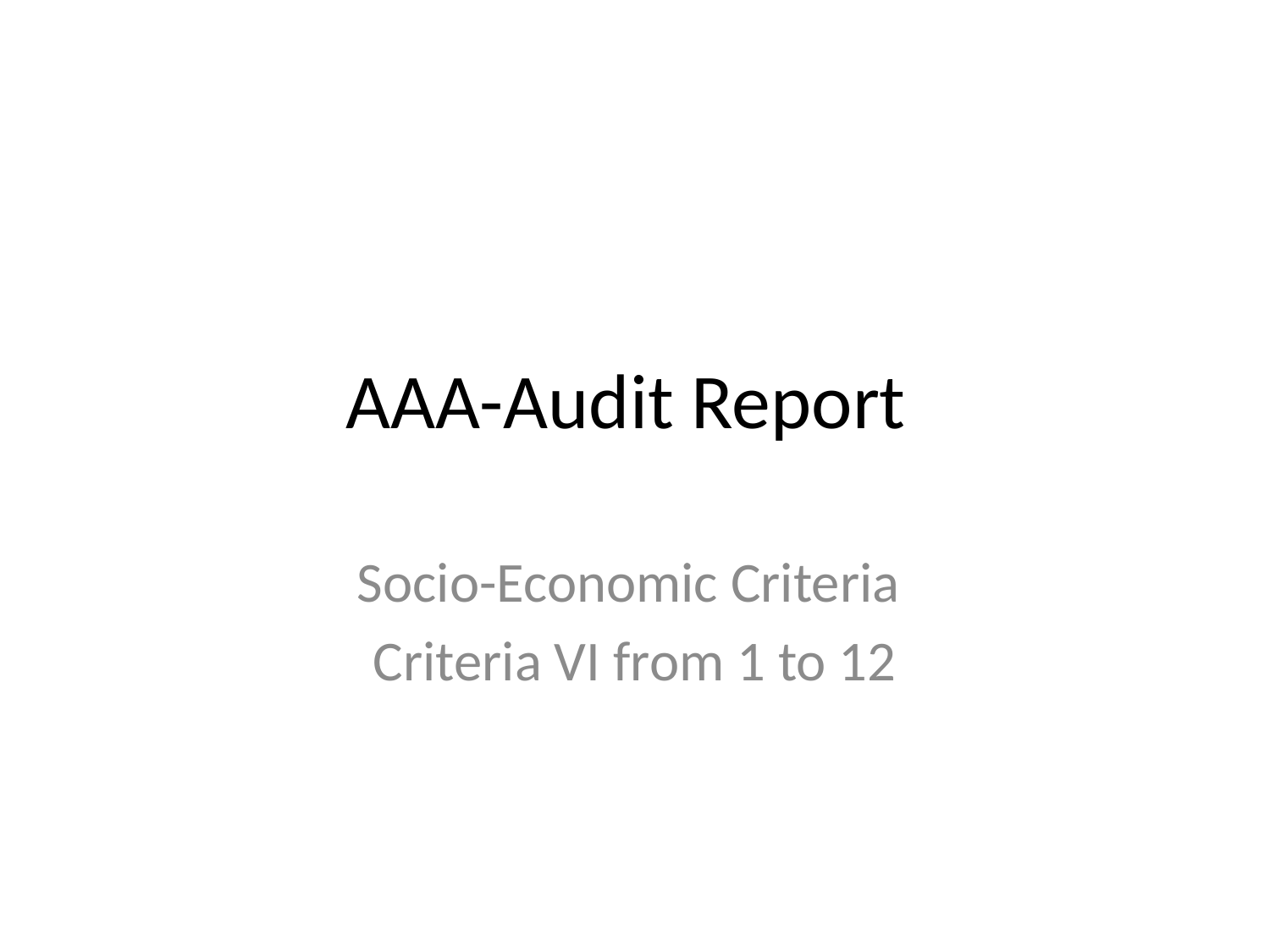

# AAA-Audit Report
Socio-Economic Criteria
Criteria VI from 1 to 12